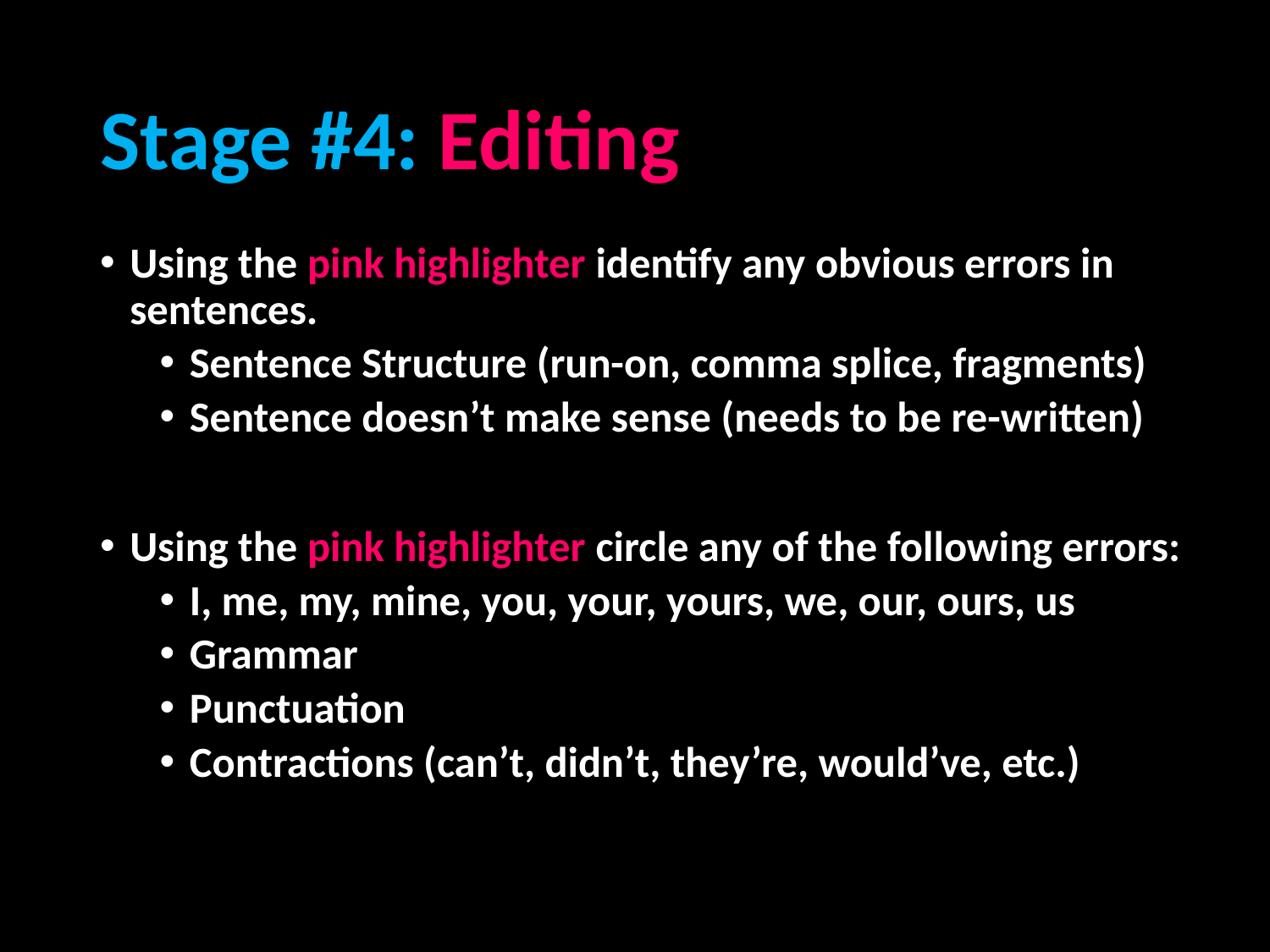

# Stage #4: Editing
Using the pink highlighter identify any obvious errors in sentences.
Sentence Structure (run-on, comma splice, fragments)
Sentence doesn’t make sense (needs to be re-written)

Using the pink highlighter circle any of the following errors:
I, me, my, mine, you, your, yours, we, our, ours, us
Grammar
Punctuation
Contractions (can’t, didn’t, they’re, would’ve, etc.)